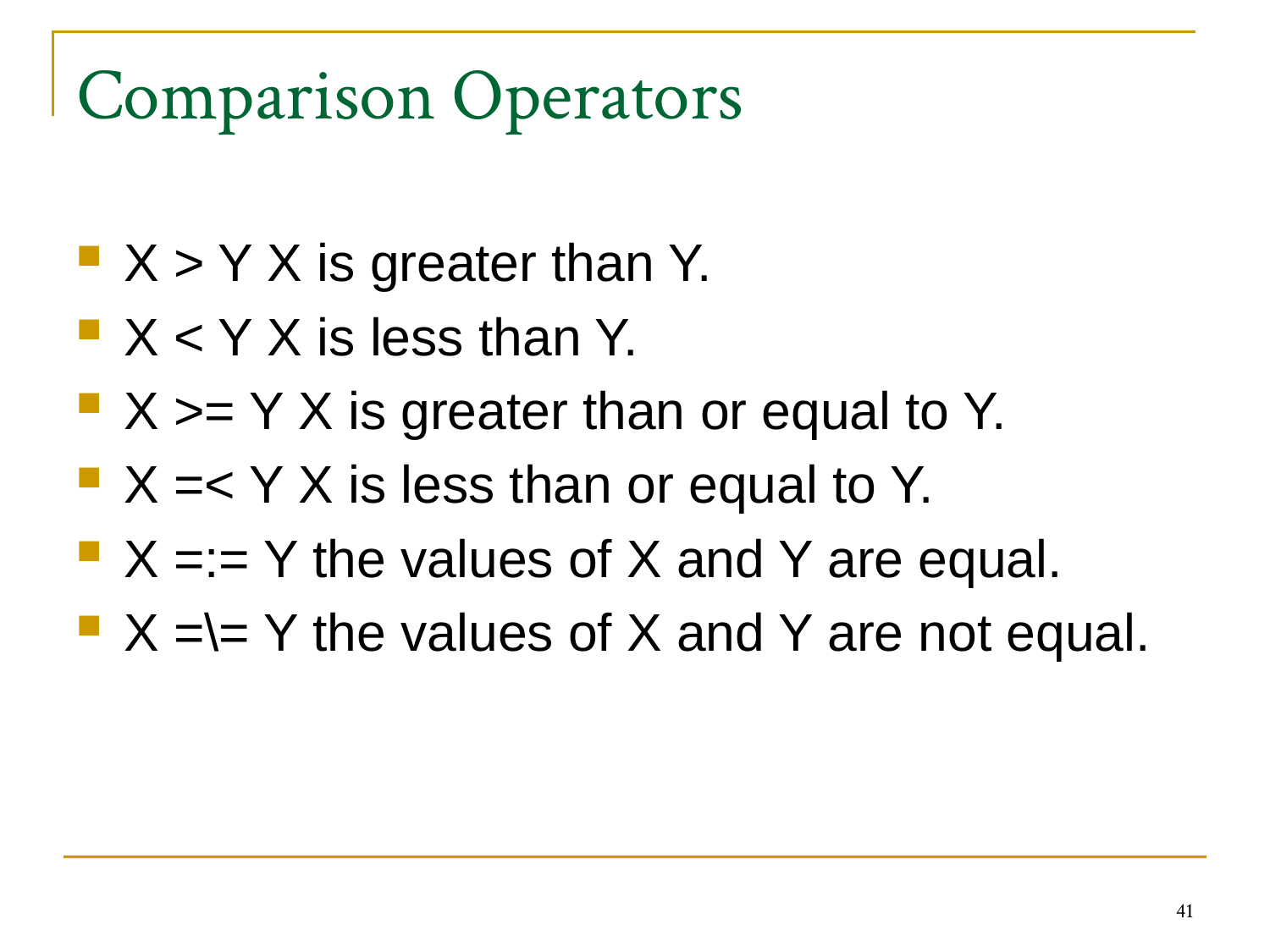

# Comparison Operators
X > Y X is greater than Y.
X < Y X is less than Y.
X >= Y X is greater than or equal to Y.
X =< Y X is less than or equal to Y.
X =:= Y the values of X and Y are equal.
X =\= Y the values of X and Y are not equal.
41